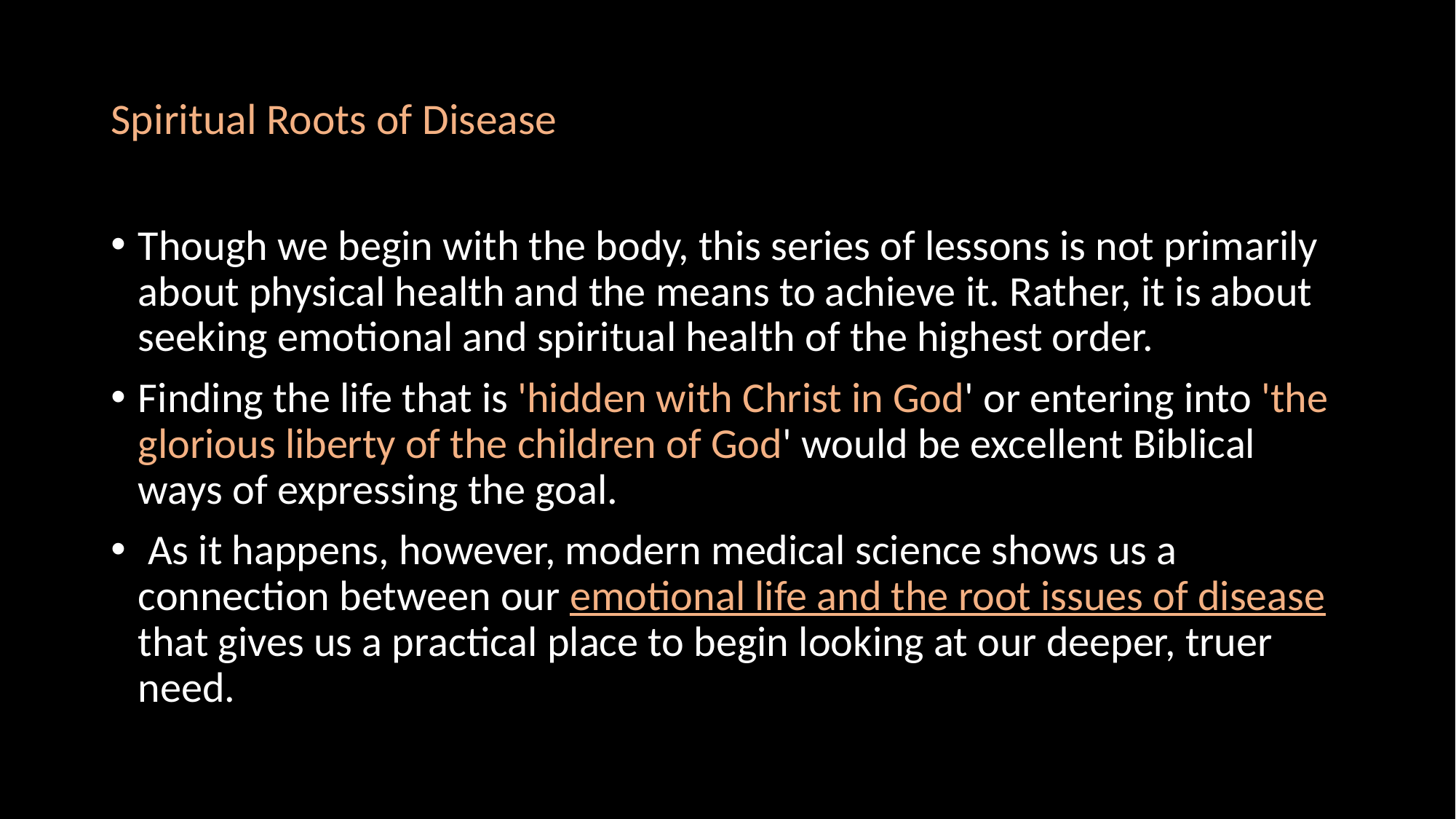

# Spiritual Roots of Disease
Though we begin with the body, this series of lessons is not primarily about physical health and the means to achieve it. Rather, it is about seeking emotional and spiritual health of the highest order.
Finding the life that is 'hidden with Christ in God' or entering into 'the glorious liberty of the children of God' would be excellent Biblical ways of expressing the goal.
 As it happens, however, modern medical science shows us a connection between our emotional life and the root issues of disease that gives us a practical place to begin looking at our deeper, truer need.